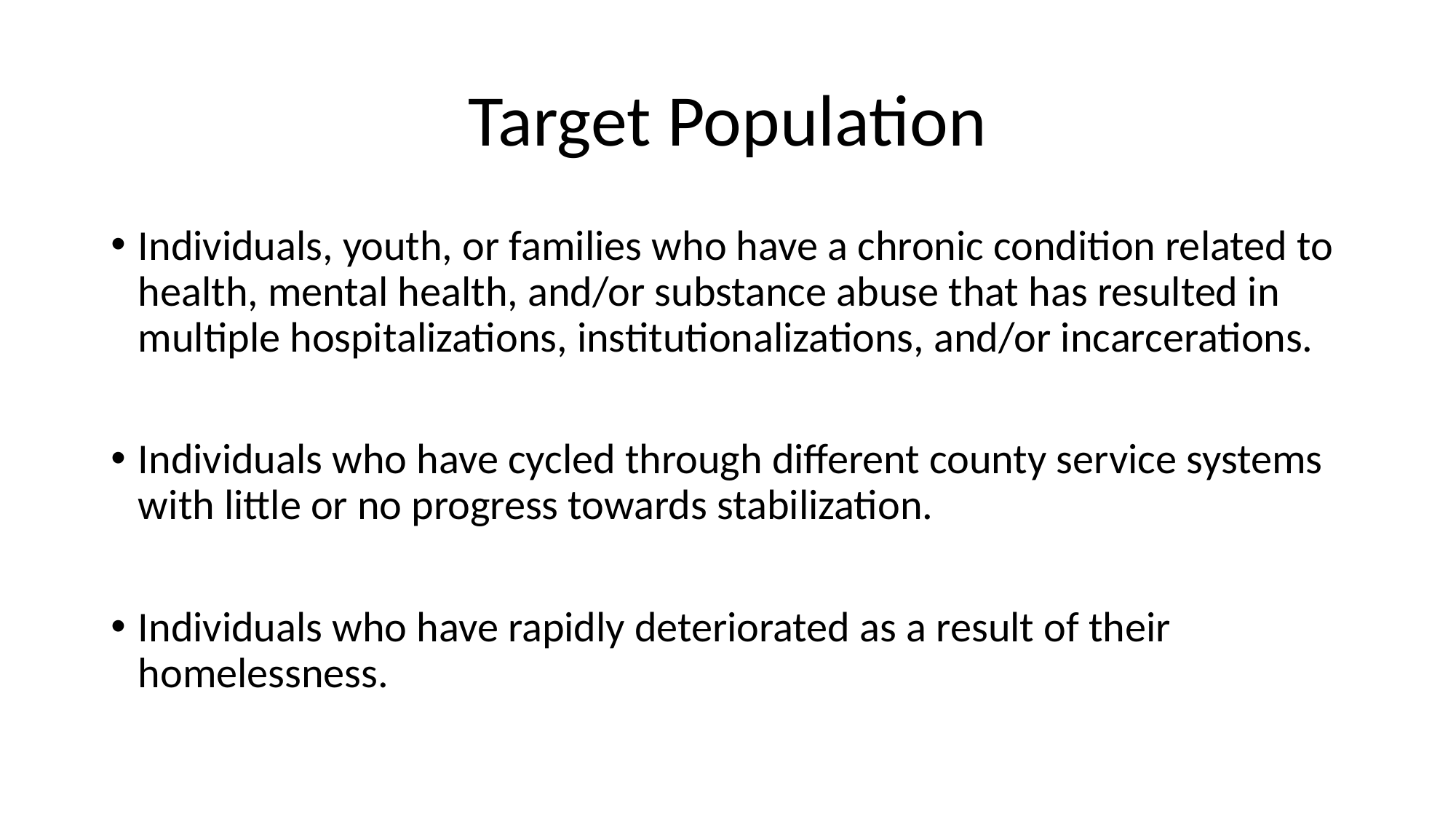

# Target Population
Individuals, youth, or families who have a chronic condition related to health, mental health, and/or substance abuse that has resulted in multiple hospitalizations, institutionalizations, and/or incarcerations.

Individuals who have cycled through different county service systems with little or no progress towards stabilization.

Individuals who have rapidly deteriorated as a result of their homelessness.